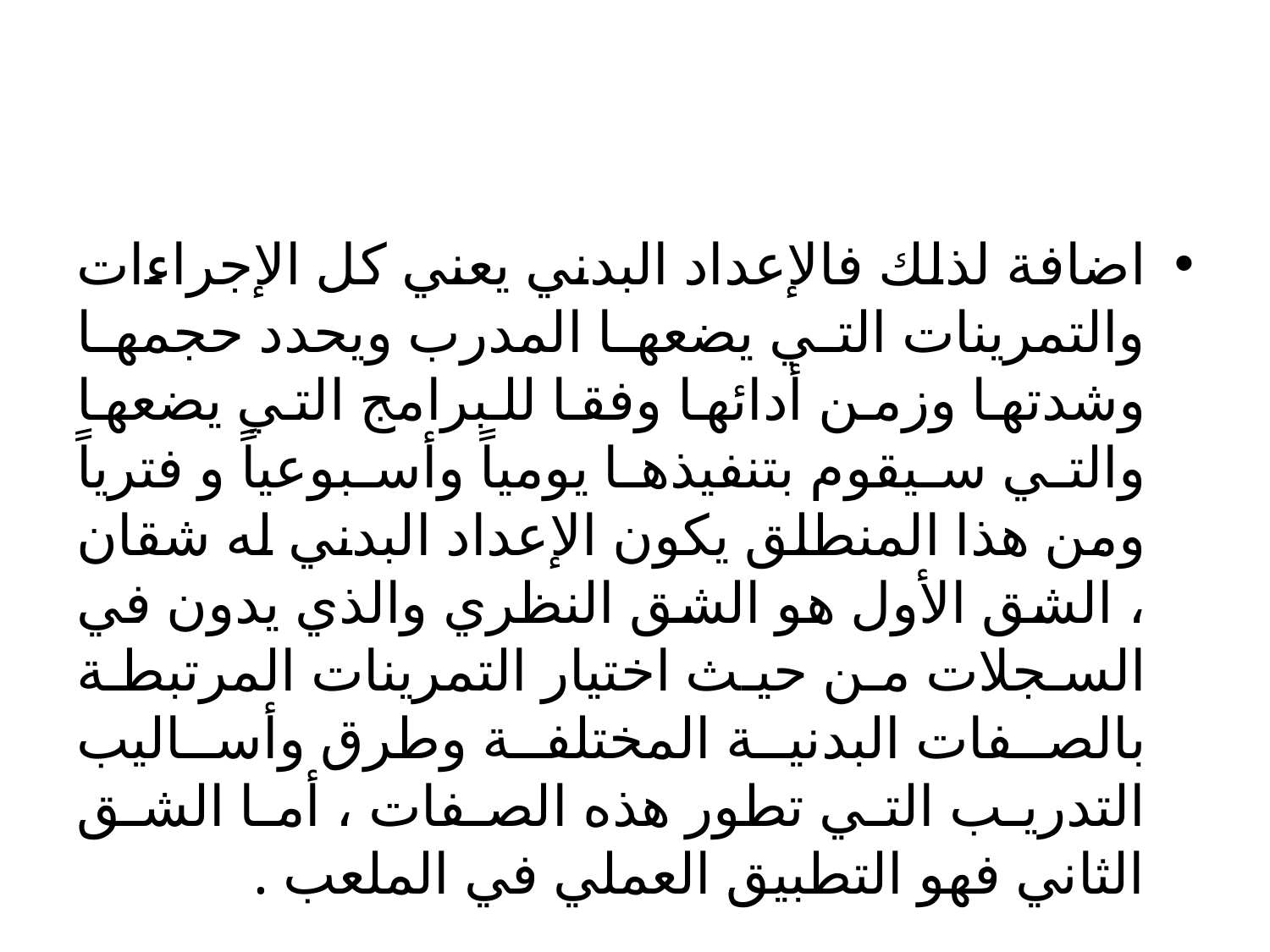

#
اضافة لذلك فالإعداد البدني يعني كل الإجراءات والتمرينات التي يضعها المدرب ويحدد حجمها وشدتها وزمن أدائها وفقا للبرامج التي يضعها والتي سيقوم بتنفيذها يومياً وأسبوعياً و فترياً ومن هذا المنطلق يكون الإعداد البدني له شقان ، الشق الأول هو الشق النظري والذي يدون في السجلات من حيث اختيار التمرينات المرتبطة بالصفات البدنية المختلفة وطرق وأساليب التدريب التي تطور هذه الصفات ، أما الشق الثاني فهو التطبيق العملي في الملعب .